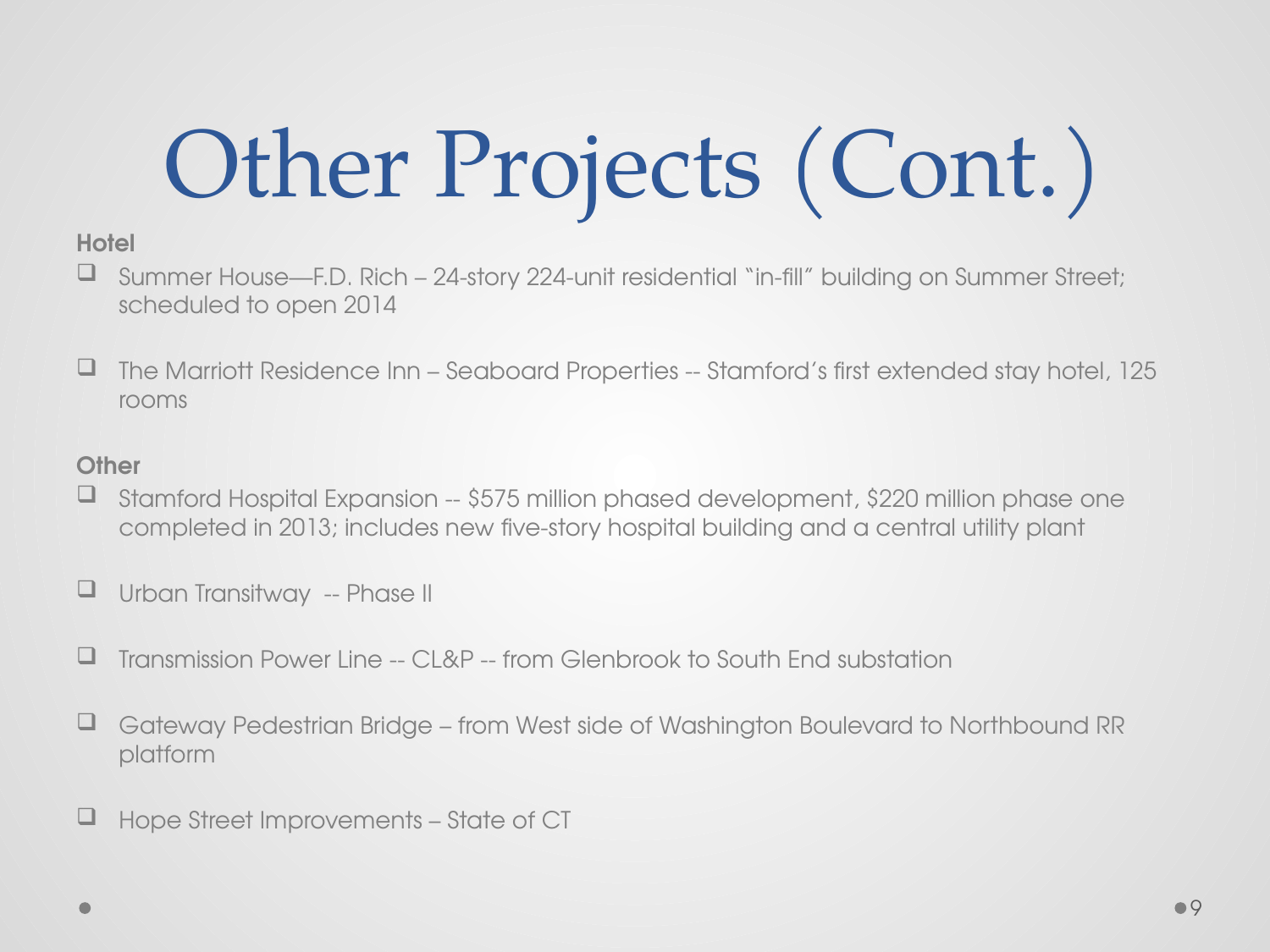

# Other Projects (Cont.)
Hotel
Summer House—F.D. Rich – 24-story 224-unit residential “in-fill” building on Summer Street; scheduled to open 2014

The Marriott Residence Inn – Seaboard Properties -- Stamford’s first extended stay hotel, 125 rooms

Other
Stamford Hospital Expansion -- $575 million phased development, $220 million phase one completed in 2013; includes new five-story hospital building and a central utility plant

Urban Transitway  -- Phase II

Transmission Power Line -- CL&P -- from Glenbrook to South End substation

Gateway Pedestrian Bridge – from West side of Washington Boulevard to Northbound RR platform

Hope Street Improvements – State of CT
9